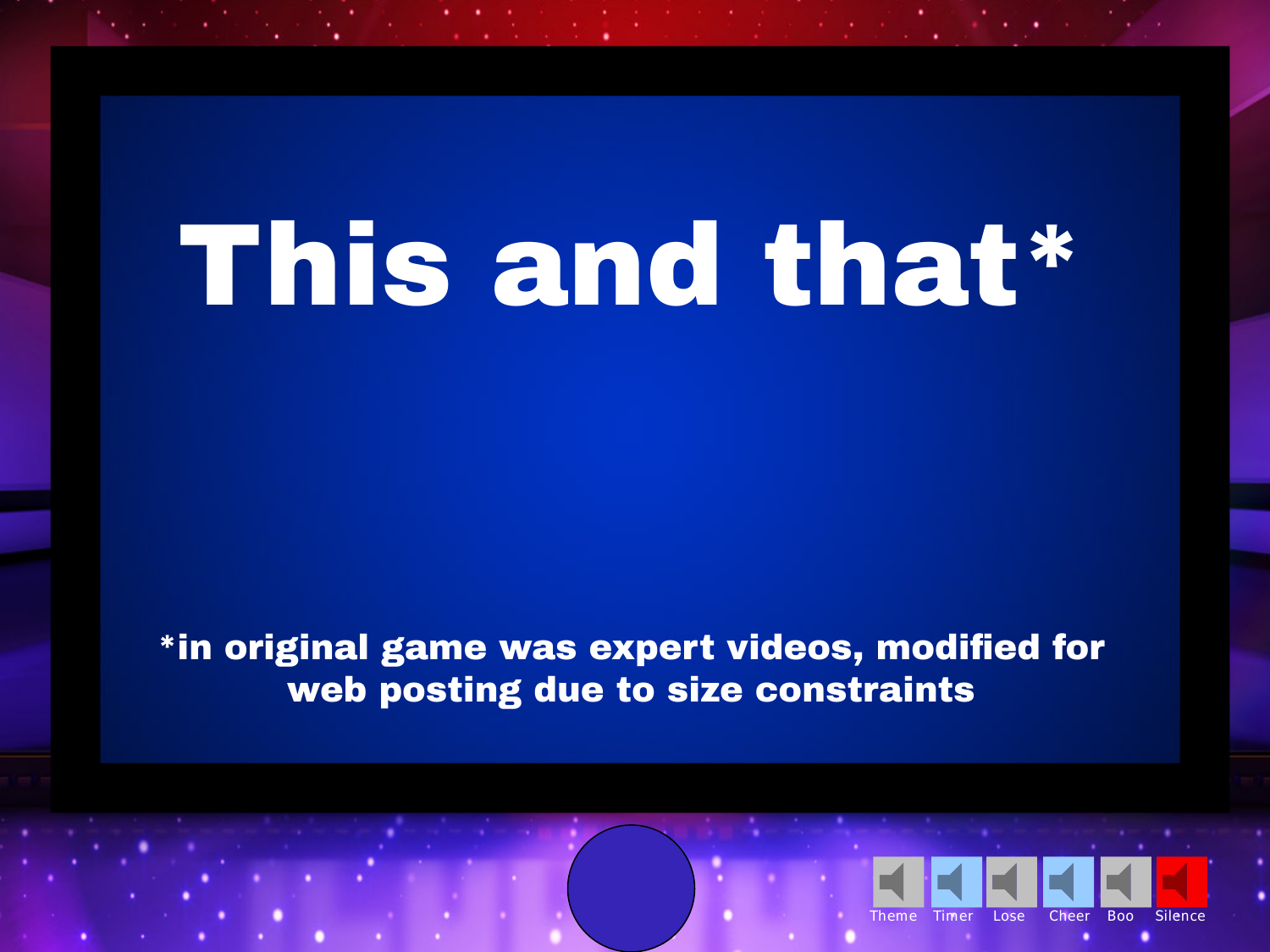

This and that*

*in original game was expert videos, modified for web posting due to size constraints